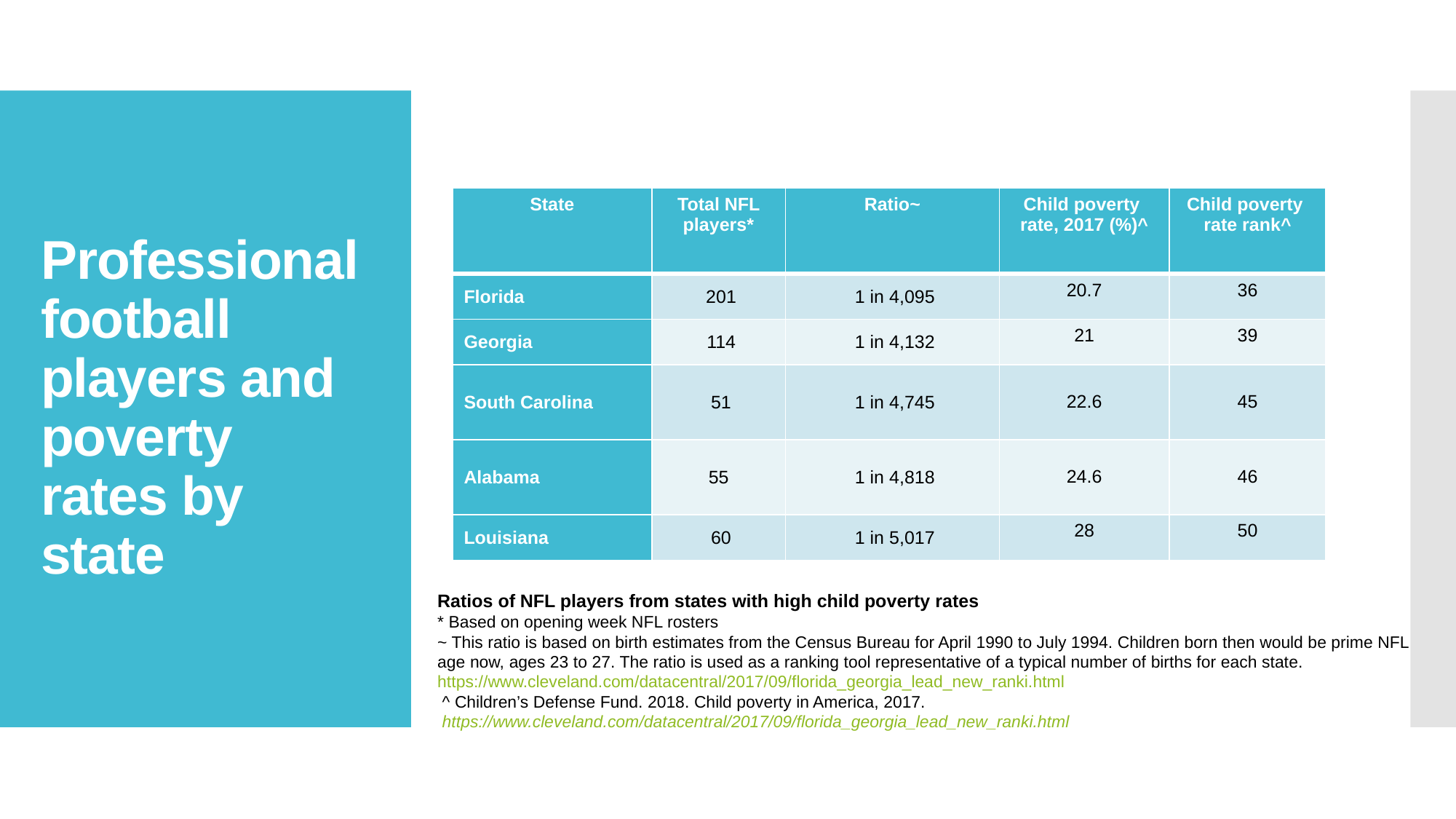

# Professional football players and poverty rates by state
| State | Total NFL players\* | Ratio~ | Child poverty rate, 2017 (%)^ | Child poverty rate rank^ |
| --- | --- | --- | --- | --- |
| Florida | 201 | 1 in 4,095 | 20.7 | 36 |
| Georgia | 114 | 1 in 4,132 | 21 | 39 |
| South Carolina | 51 | 1 in 4,745 | 22.6 | 45 |
| Alabama | 55 | 1 in 4,818 | 24.6 | 46 |
| Louisiana | 60 | 1 in 5,017 | 28 | 50 |
Ratios of NFL players from states with high child poverty rates
* Based on opening week NFL rosters
~ This ratio is based on birth estimates from the Census Bureau for April 1990 to July 1994. Children born then would be prime NFL age now, ages 23 to 27. The ratio is used as a ranking tool representative of a typical number of births for each state. https://www.cleveland.com/datacentral/2017/09/florida_georgia_lead_new_ranki.html
 ^ Children’s Defense Fund. 2018. Child poverty in America, 2017.
 https://www.cleveland.com/datacentral/2017/09/florida_georgia_lead_new_ranki.html